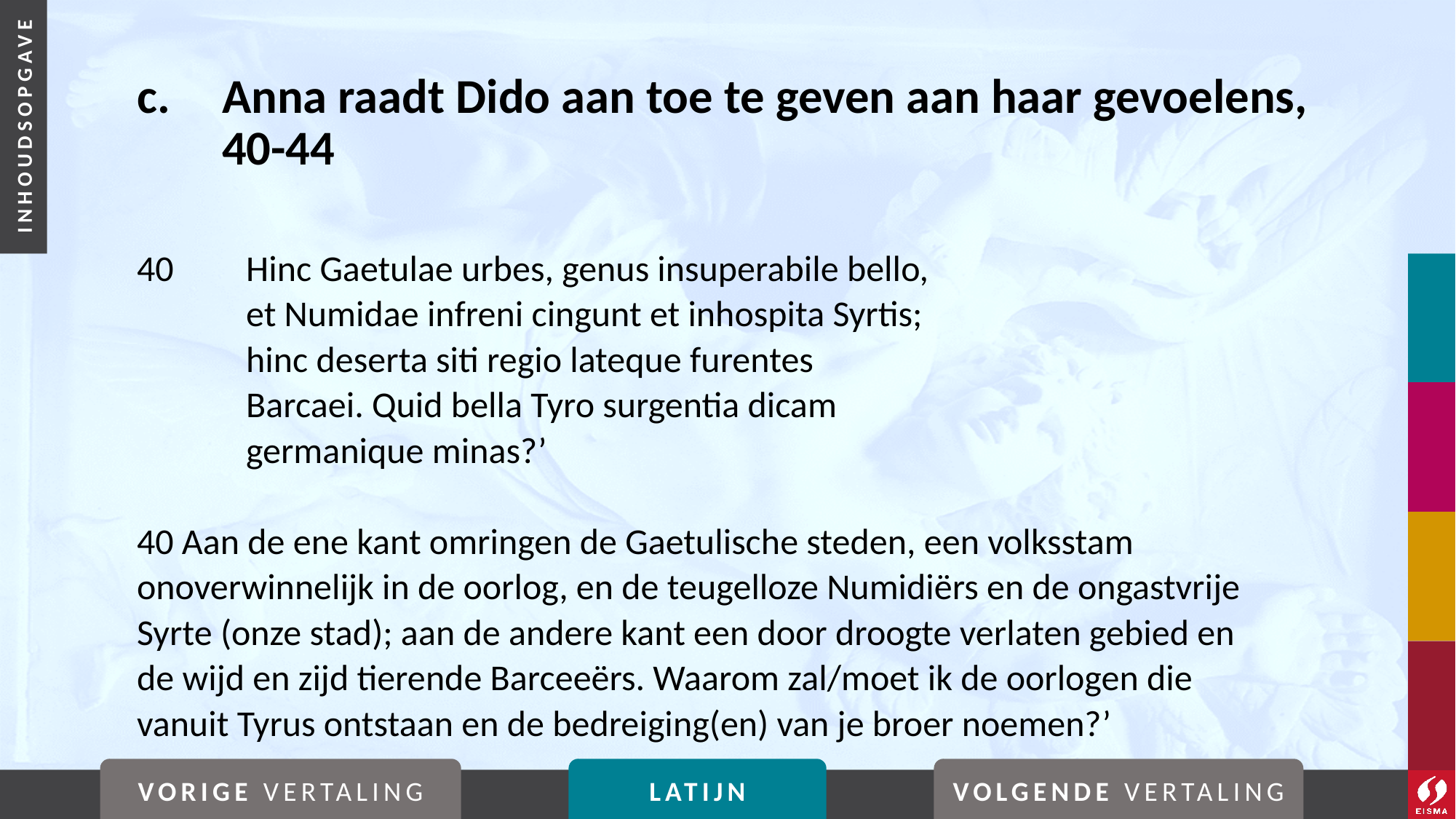

# c. 	Anna raadt Dido aan toe te geven aan haar gevoelens, 40-44
40	Hinc Gaetulae urbes, genus insuperabile bello,
	et Numidae infreni cingunt et inhospita Syrtis;
	hinc deserta siti regio lateque furentes
	Barcaei. Quid bella Tyro surgentia dicam
	germanique minas?’

40 Aan de ene kant omringen de Gaetulische steden, een volksstam onoverwinnelijk in de oorlog, en de teugelloze Numidiërs en de ongastvrije Syrte (onze stad); aan de andere kant een door droogte verlaten gebied en de wijd en zijd tierende Barceeërs. Waarom zal/moet ik de oorlogen die vanuit Tyrus ontstaan en de bedreiging(en) van je broer noemen?’
VORIGE VERTALING
LATIJN
VOLGENDE VERTALING